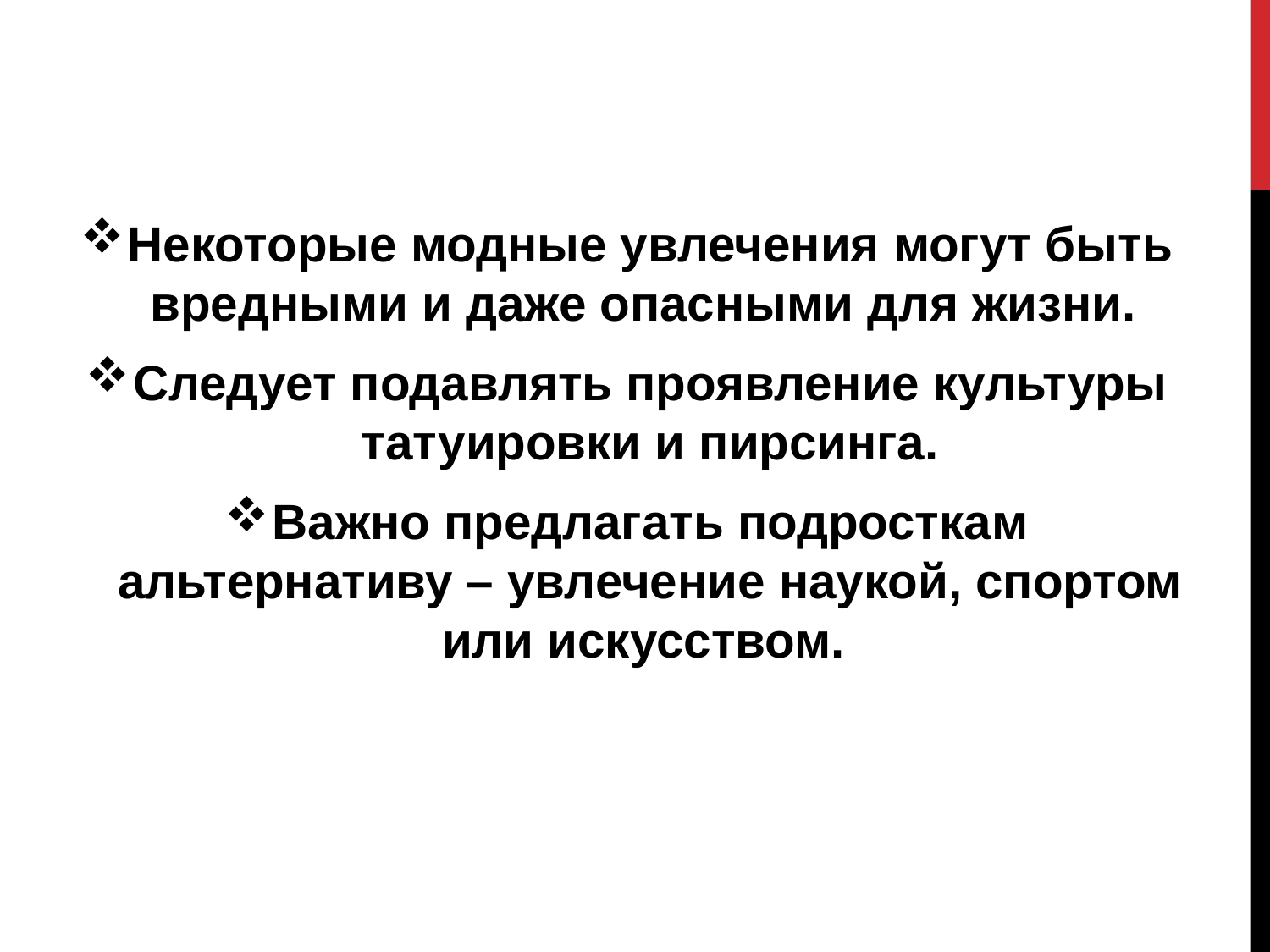

Некоторые модные увлечения могут быть вредными и даже опасными для жизни.
Следует подавлять проявление культуры татуировки и пирсинга.
Важно предлагать подросткам альтернативу – увлечение наукой, спортом или искусством.